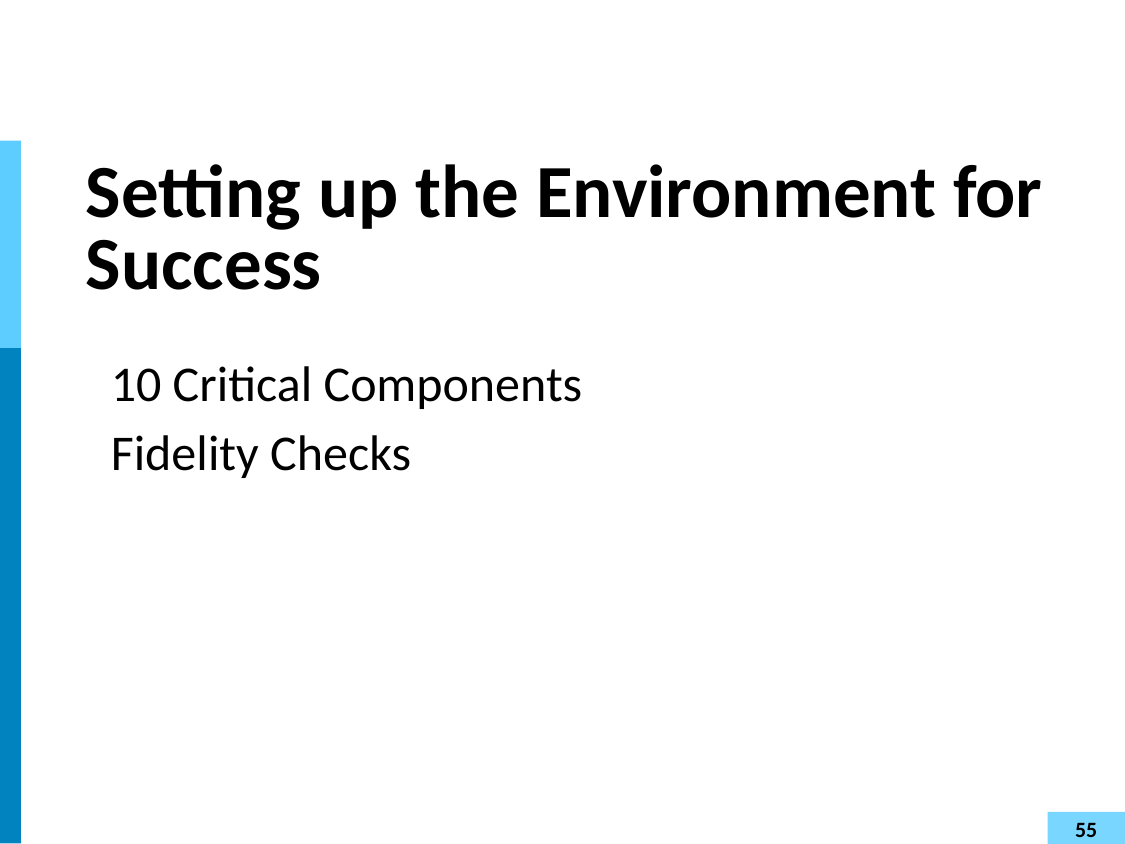

# Setting up the Environment for Success
10 Critical Components
Fidelity Checks